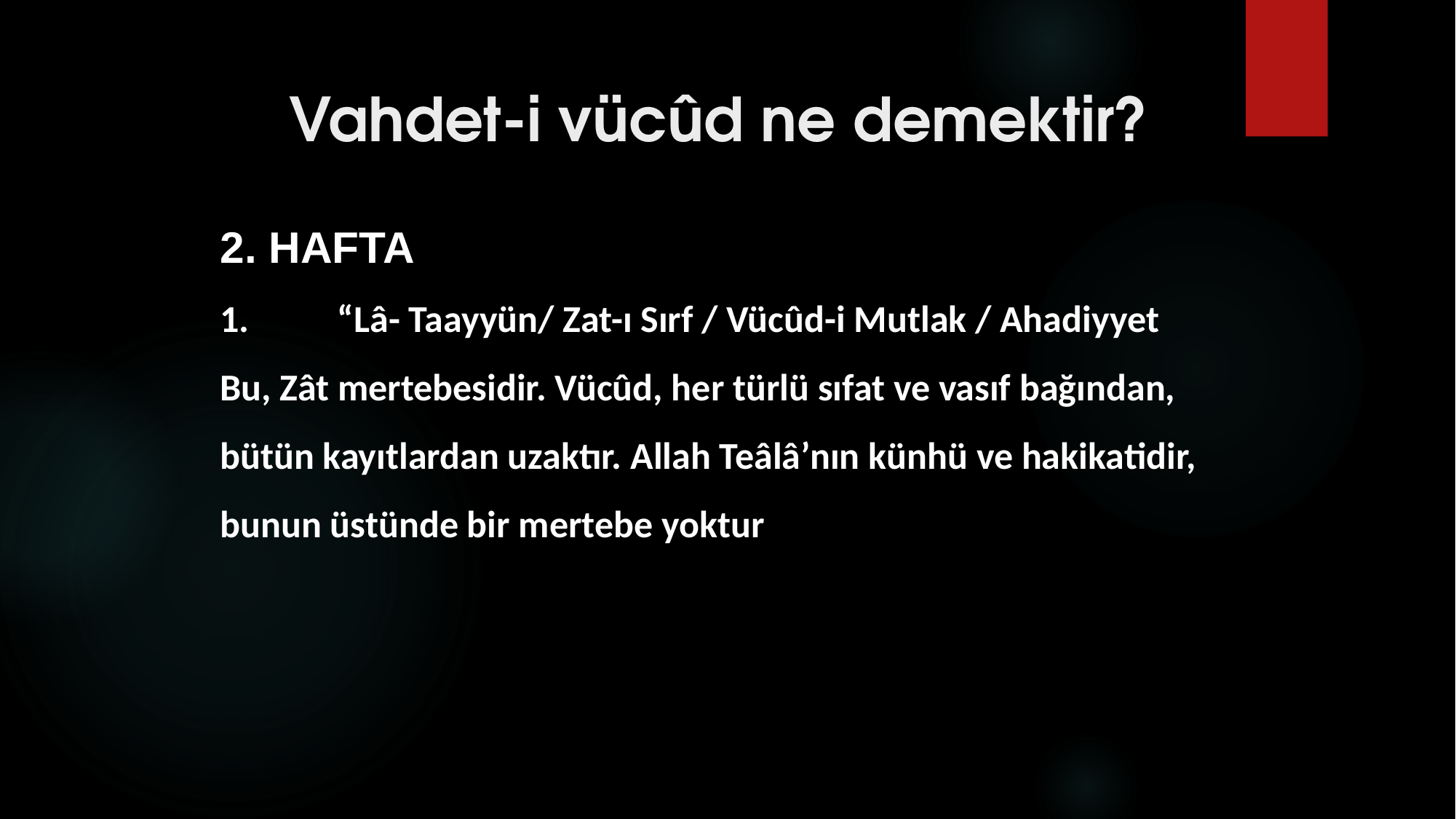

# Vahdet-i vücûd ne demektir?
2. HAFTA
1.	 “Lâ- Taayyün/ Zat-ı Sırf / Vücûd-i Mutlak / Ahadiyyet
Bu, Zât mertebesidir. Vücûd, her türlü sıfat ve vasıf bağından, bütün kayıtlardan uzaktır. Allah Teâlâ’nın künhü ve hakikatidir, bunun üstünde bir mertebe yoktur